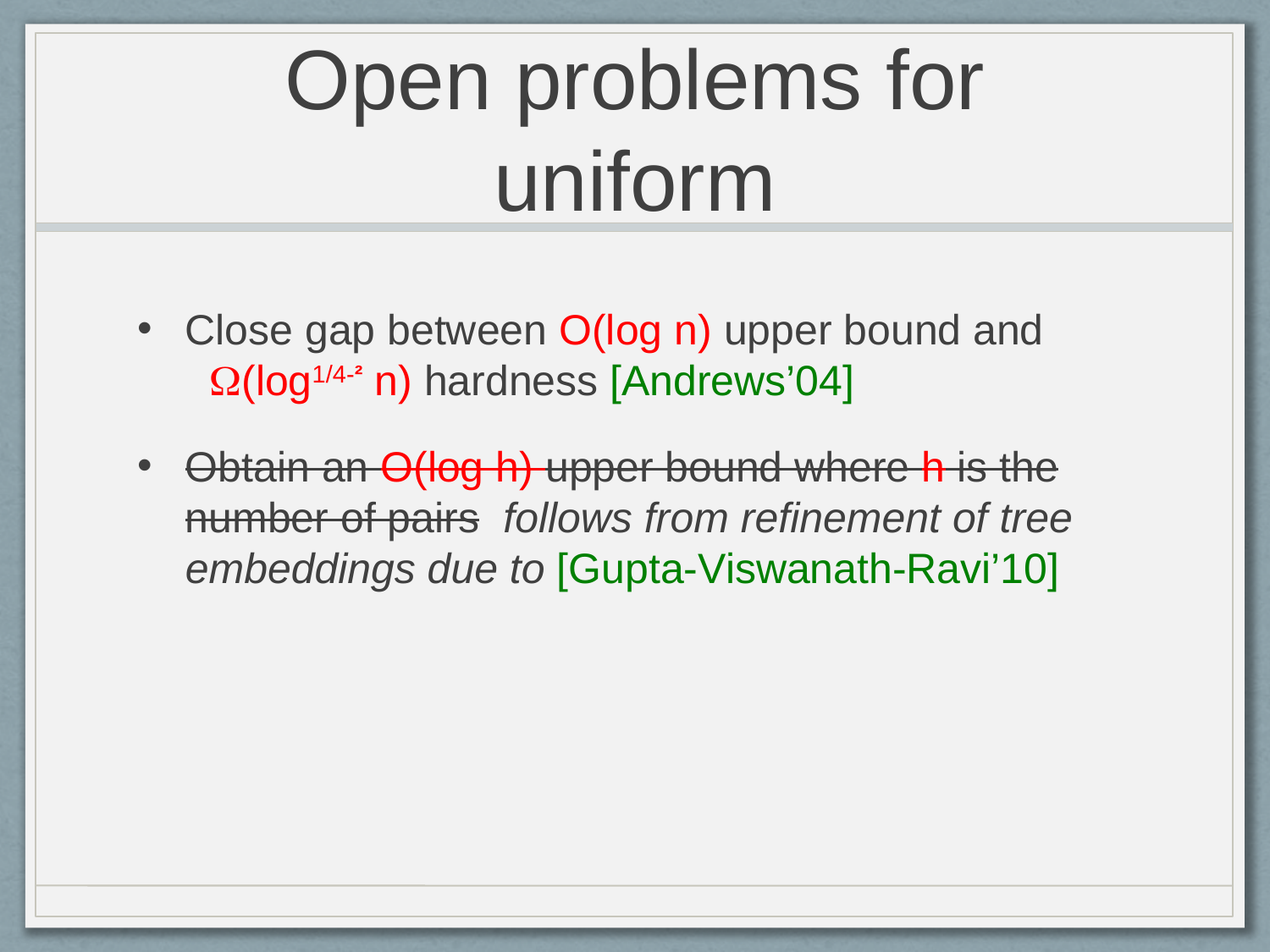

# Open problems for uniform
Close gap between O(log n) upper bound and          Ω(log1/4-² n) hardness [Andrews’04]
Obtain an O(log h) upper bound where h is the number of pairs  follows from refinement of tree embeddings due to [Gupta-Viswanath-Ravi’10]